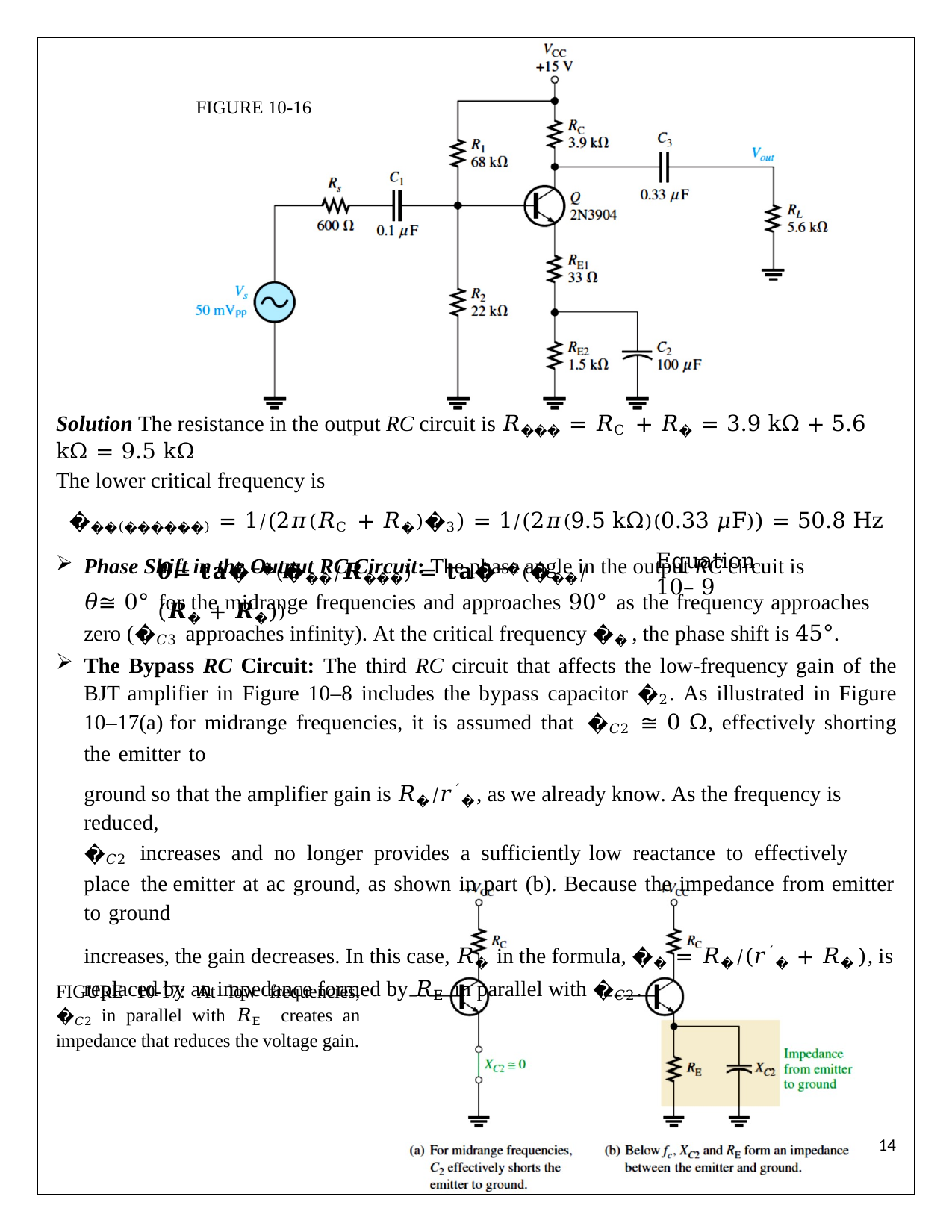

FIGURE 10-16
Solution The resistance in the output RC circuit is 𝑅���  = 𝑅C  + 𝑅�  = 3.9 kΩ + 5.6 kΩ = 9.5 kΩ
The lower critical frequency is
���(������)  = 1⁄(2𝜋(𝑅C  + 𝑅�)�3) = 1⁄(2𝜋(9.5 kΩ)(0.33 𝜇F)) = 50.8 Hz

Phase Shift in the Output RC Circuit: The phase angle in the output RC circuit is
𝜽= 𝐭𝐚�−�(���⁄𝑹���) = 𝐭𝐚�−�(���⁄(𝑹�  + 𝑹�))
Equation 10– 9
𝜃≅ 0° for the midrange frequencies and approaches 90° as the frequency approaches zero (�𝐶3  approaches infinity). At the critical frequency �� , the phase shift is 45°.
The Bypass RC Circuit: The third RC circuit that affects the low-frequency gain of the BJT amplifier in Figure 10–8 includes the bypass capacitor �2. As illustrated in Figure 10–17(a) for midrange frequencies, it is assumed that  �𝐶2  ≅ 0 Ω, effectively shorting the emitter to
ground so that the amplifier gain is 𝑅�⁄𝑟´�, as we already know. As the frequency is reduced,
�𝐶2   increases  and  no  longer  provides  a  sufficiently low  reactance  to  effectively place  the emitter at ac ground, as shown in part (b). Because the impedance from emitter to ground
increases, the gain decreases. In this case, 𝑅�  in the formula, ��  = 𝑅�⁄(𝑟´�  + 𝑅� ), is replaced by an impedance formed by 𝑅E  in parallel with �𝐶2.

FIGURE 10-17: At low frequencies, �𝐶2 in parallel with 𝑅E  creates an impedance that reduces the voltage gain.
14